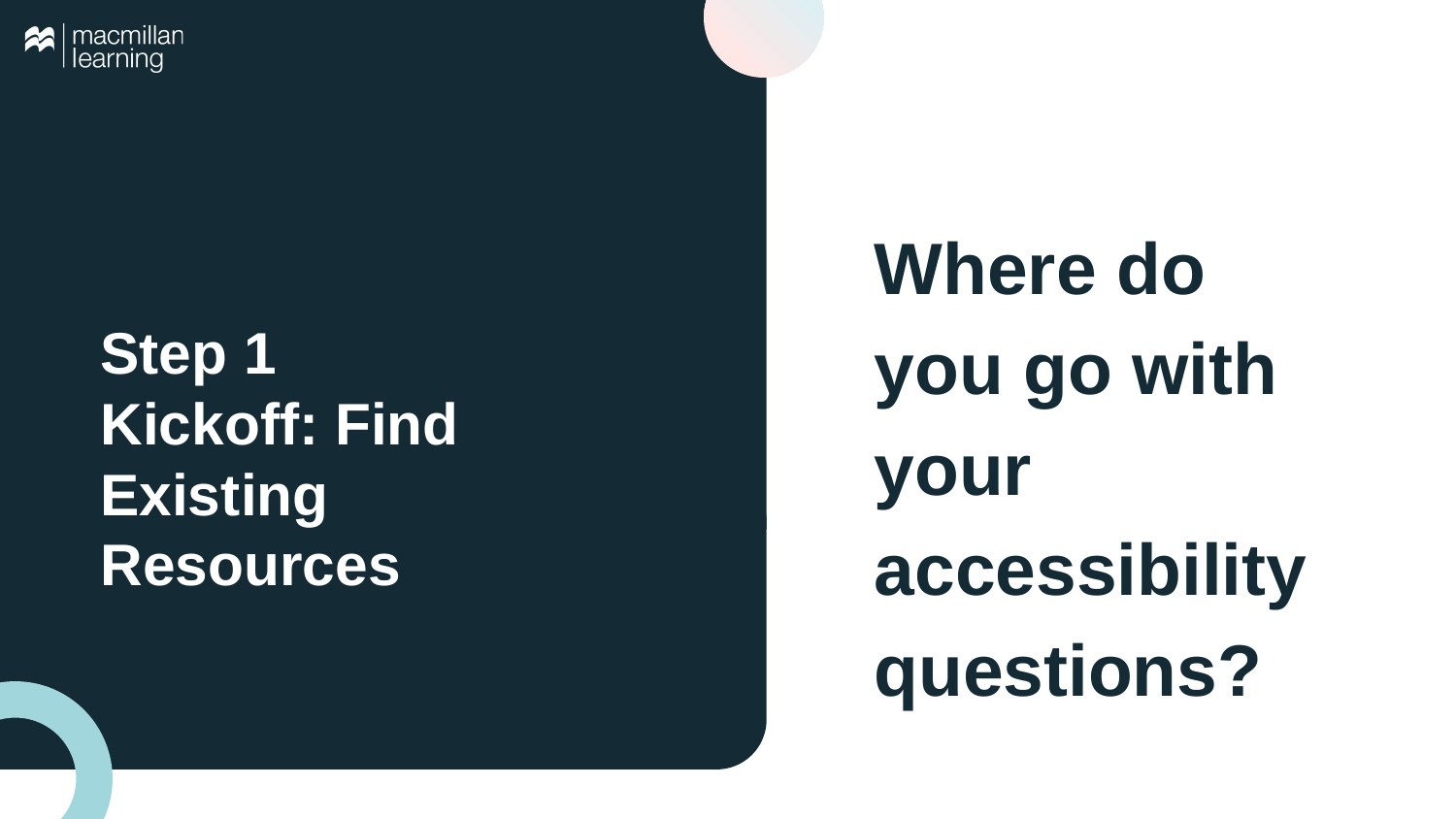

Where do you go with your accessibility questions?
# Step 1
Kickoff: Find Existing Resources